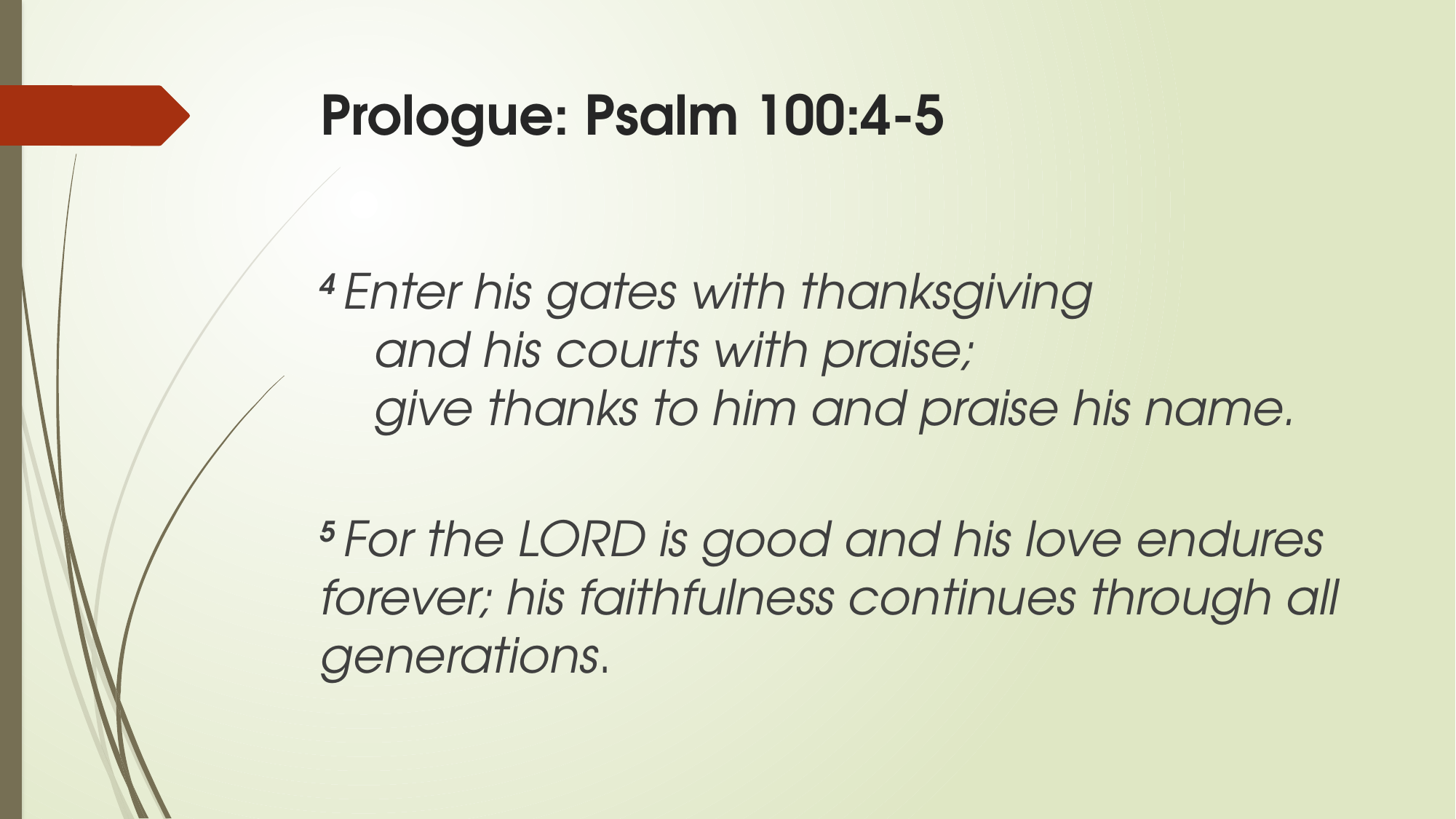

# Prologue: Psalm 100:4-5
4 Enter his gates with thanksgiving
    and his courts with praise;
    give thanks to him and praise his name.
5 For the Lord is good and his love endures forever; his faithfulness continues through all generations.